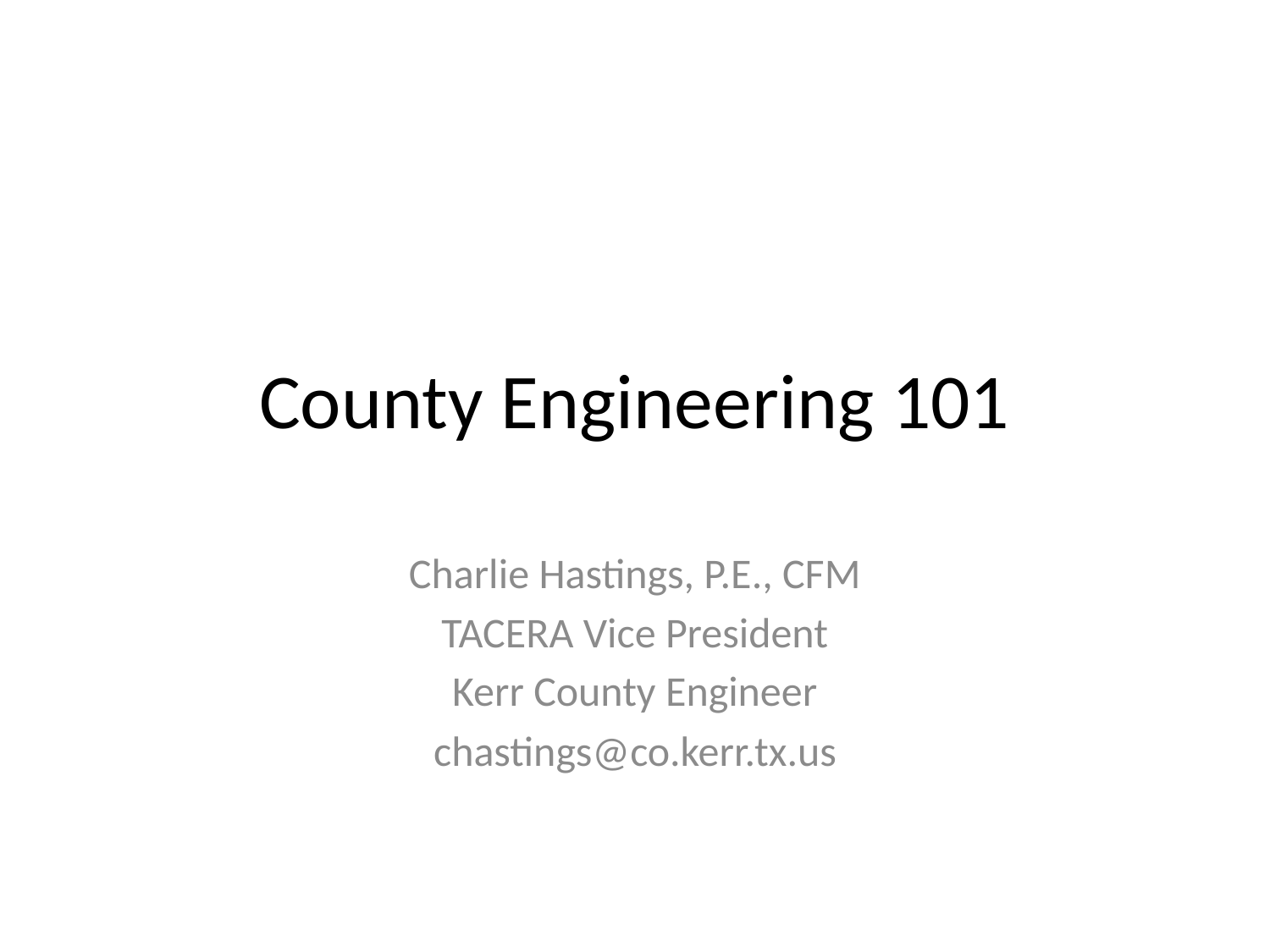

# County Engineering 101
Charlie Hastings, P.E., CFM
TACERA Vice President
Kerr County Engineer
chastings@co.kerr.tx.us